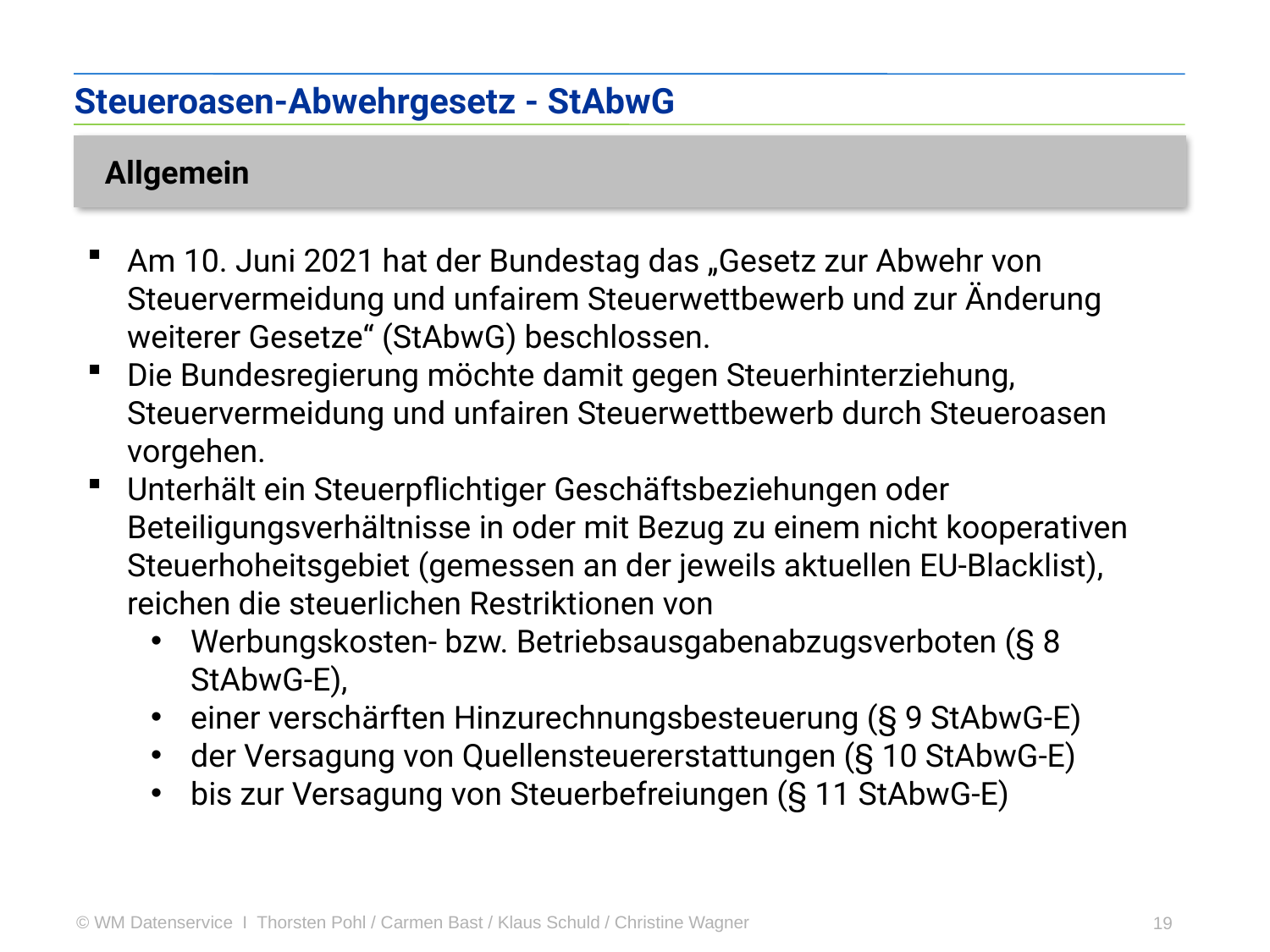

Steueroasen-Abwehrgesetz - StAbwG
Allgemein
Am 10. Juni 2021 hat der Bundestag das „Gesetz zur Abwehr von Steuervermeidung und unfairem Steuerwettbewerb und zur Änderung weiterer Gesetze“ (StAbwG) beschlossen.
Die Bundesregierung möchte damit gegen Steuerhinterziehung, Steuervermeidung und unfairen Steuerwettbewerb durch Steueroasen vorgehen.
Unterhält ein Steuerpflichtiger Geschäftsbeziehungen oder Beteiligungsverhältnisse in oder mit Bezug zu einem nicht kooperativen Steuerhoheitsgebiet (gemessen an der jeweils aktuellen EU-Blacklist), reichen die steuerlichen Restriktionen von
Werbungskosten- bzw. Betriebsausgabenabzugsverboten (§ 8 StAbwG-E),
einer verschärften Hinzurechnungsbesteuerung (§ 9 StAbwG-E)
der Versagung von Quellensteuererstattungen (§ 10 StAbwG-E)
bis zur Versagung von Steuerbefreiungen (§ 11 StAbwG-E)
19